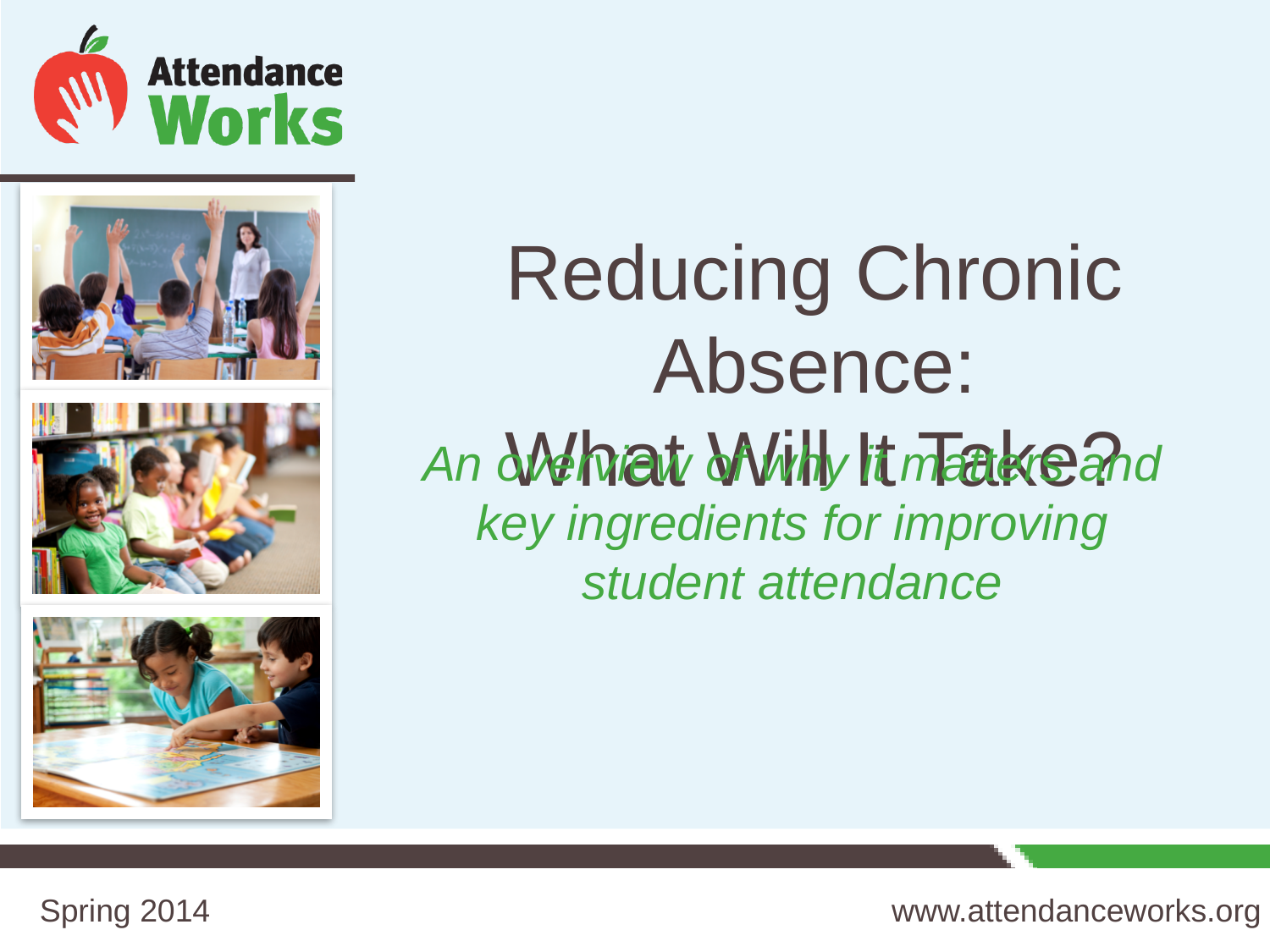

Reducing Chronic Absence:
What Will It Take?
An overview of why it matters and key ingredients for improving student attendance

Spring 2014